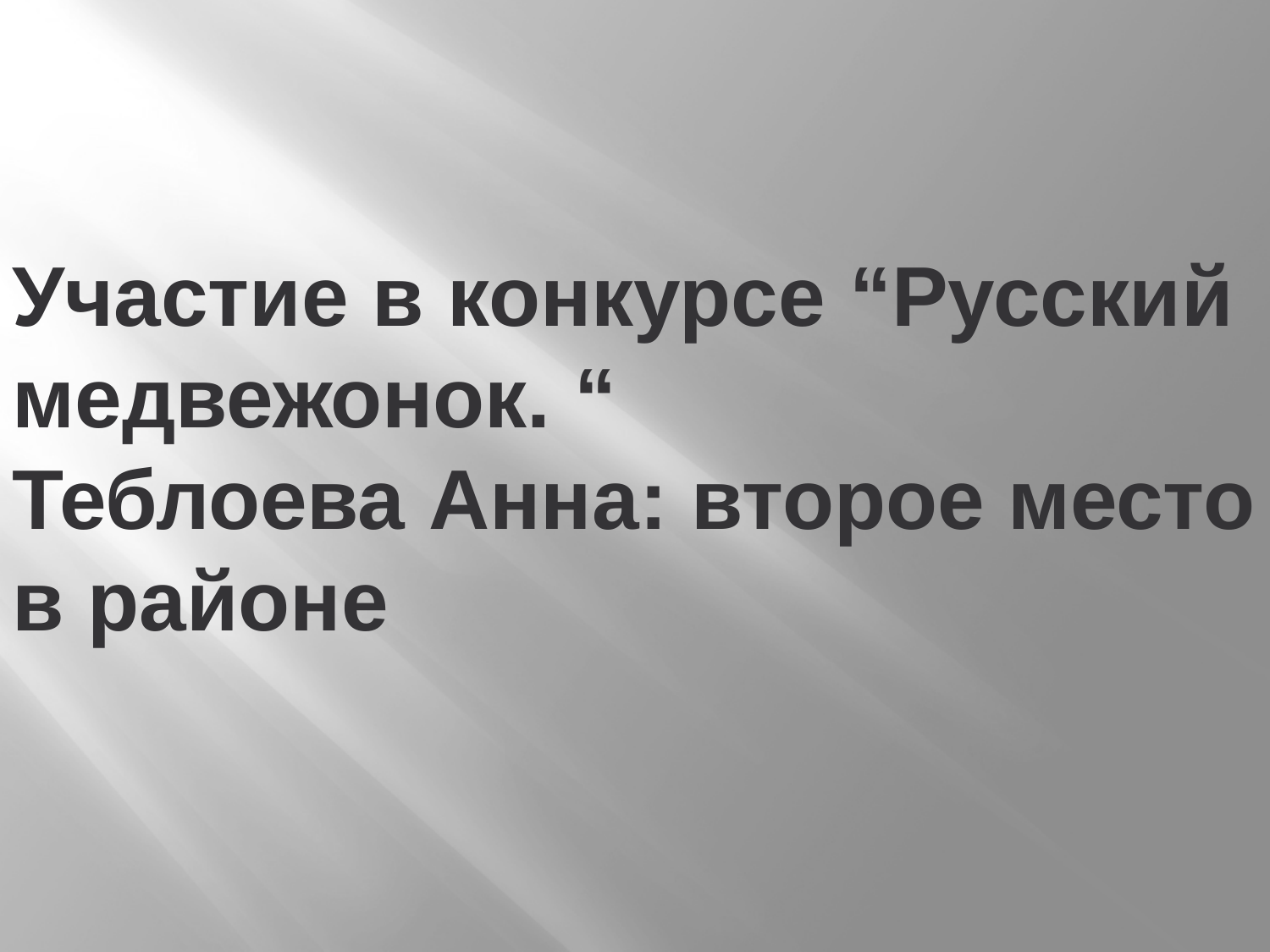

# Участие в конкурсе “Русский медвежонок. “ Теблоева Анна: второе место в районе